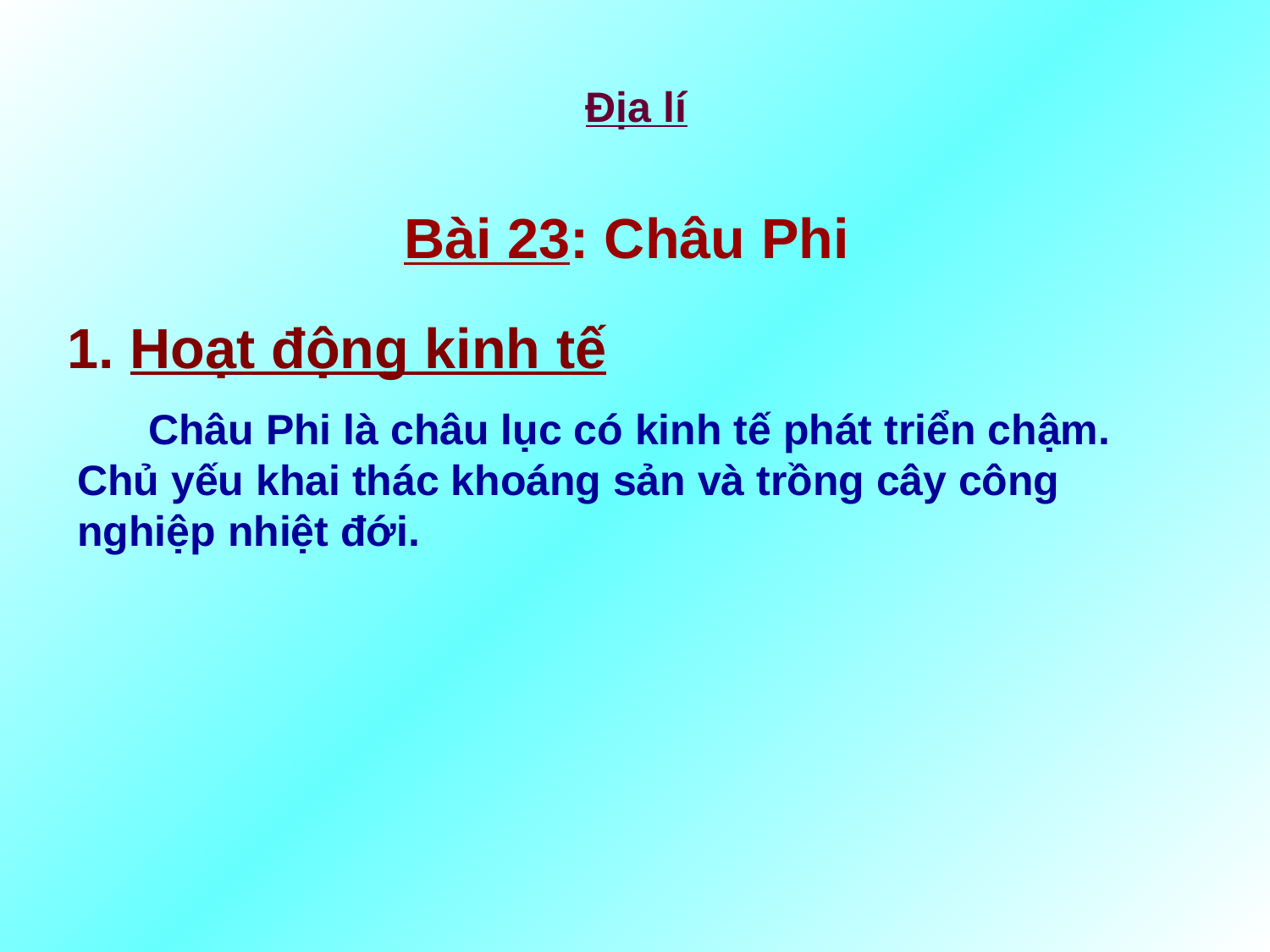

Địa lí
Bài 23: Châu Phi
1. Hoạt động kinh tế
      Châu Phi là châu lục có kinh tế phát triển chậm. Chủ yếu khai thác khoáng sản và trồng cây công nghiệp nhiệt đới.